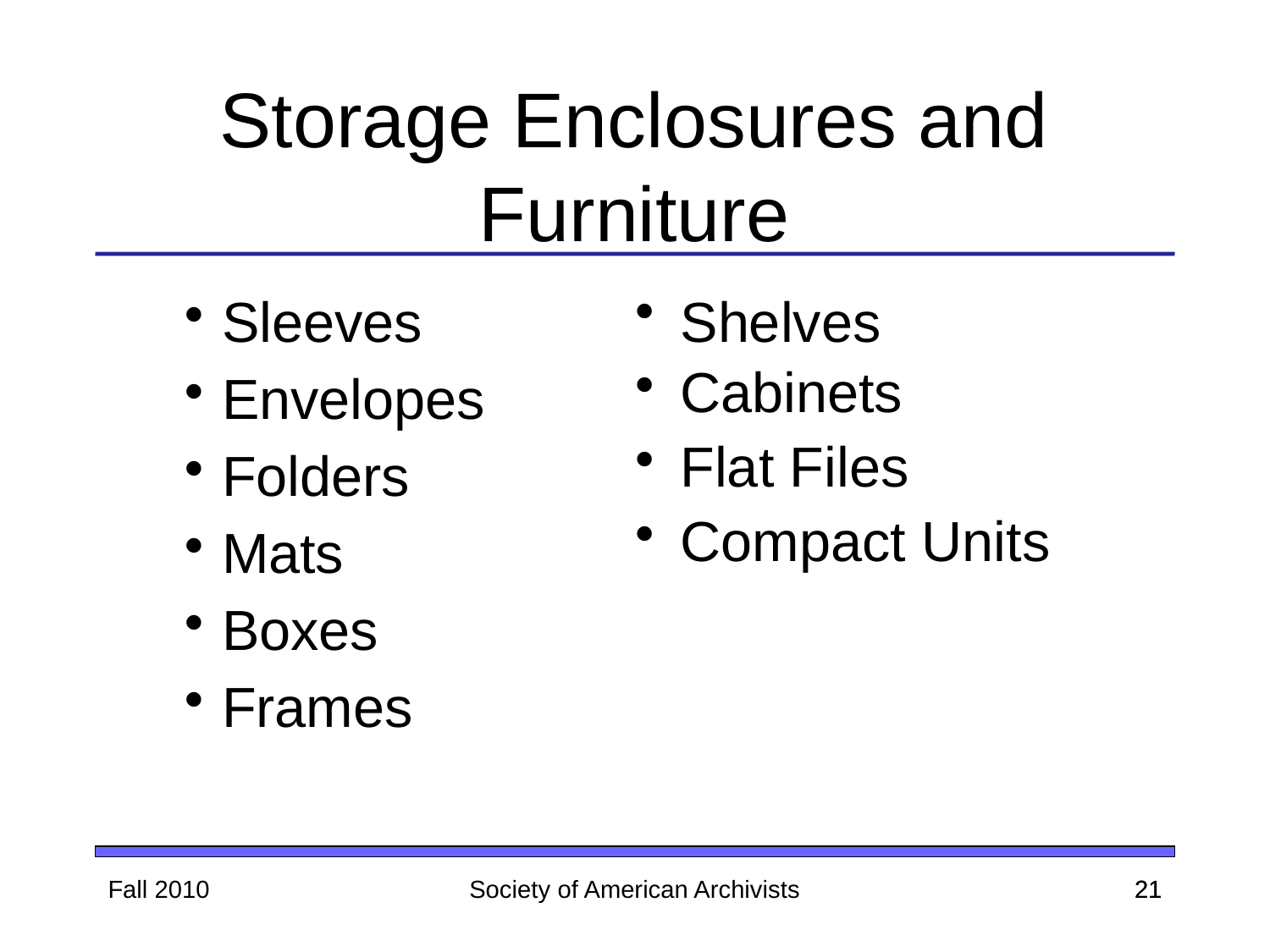

Storage Enclosures and Furniture
Sleeves
Envelopes
Folders
Mats
Boxes
Frames
Shelves
Cabinets
Flat Files
Compact Units

Fall 2010
Society of American Archivists
21
21